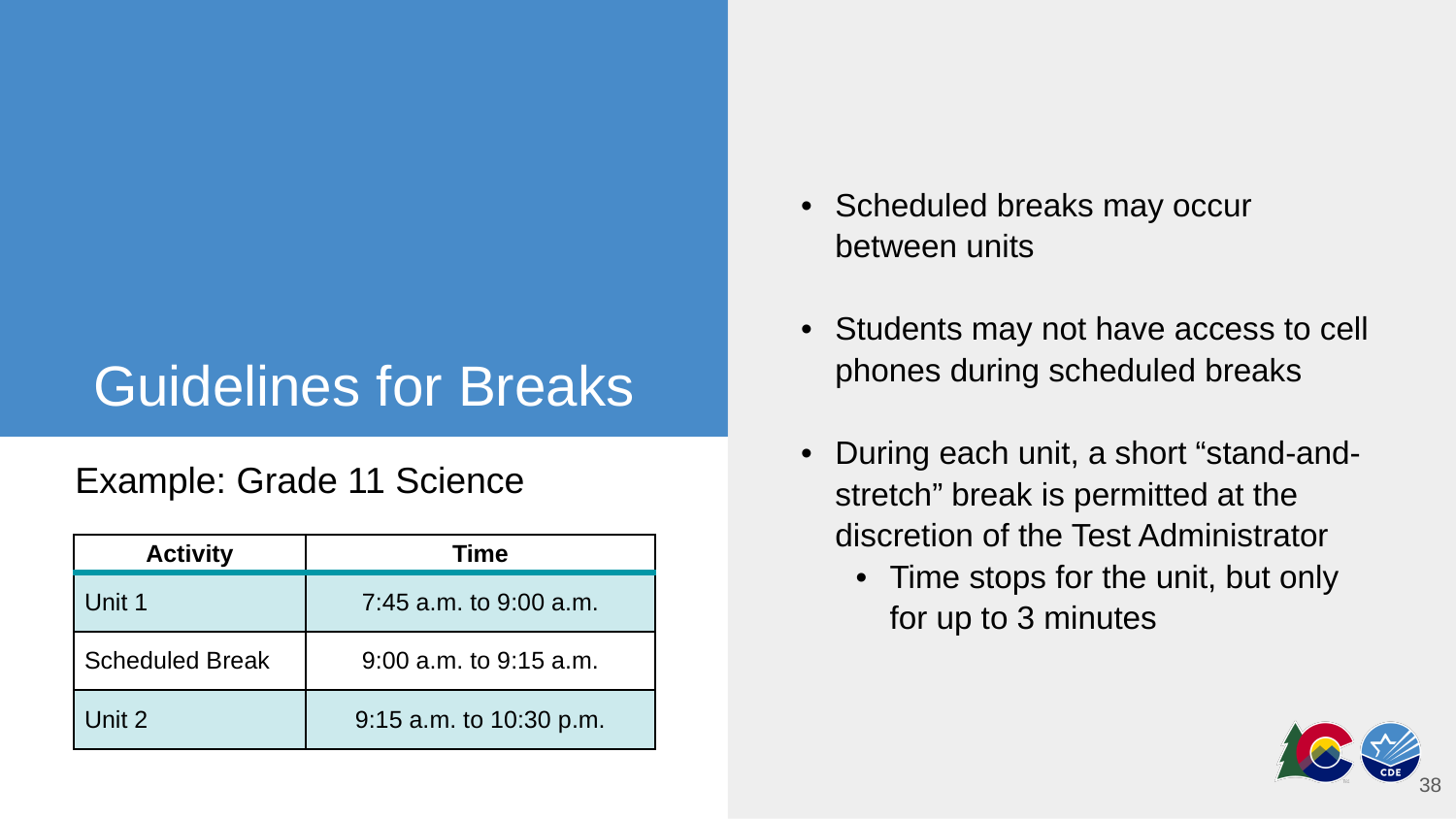

Scheduled breaks may occur between units

Students may not have access to cell phones during scheduled breaks

During each unit, a short “stand-and-stretch” break is permitted at the discretion of the Test Administrator
Time stops for the unit, but only for up to 3 minutes
# Guidelines for Breaks
Example: Grade 11 Science
| Activity | Time |
| --- | --- |
| Unit 1 | 7:45 a.m. to 9:00 a.m. |
| Scheduled Break | 9:00 a.m. to 9:15 a.m. |
| Unit 2 | 9:15 a.m. to 10:30 p.m. |
38